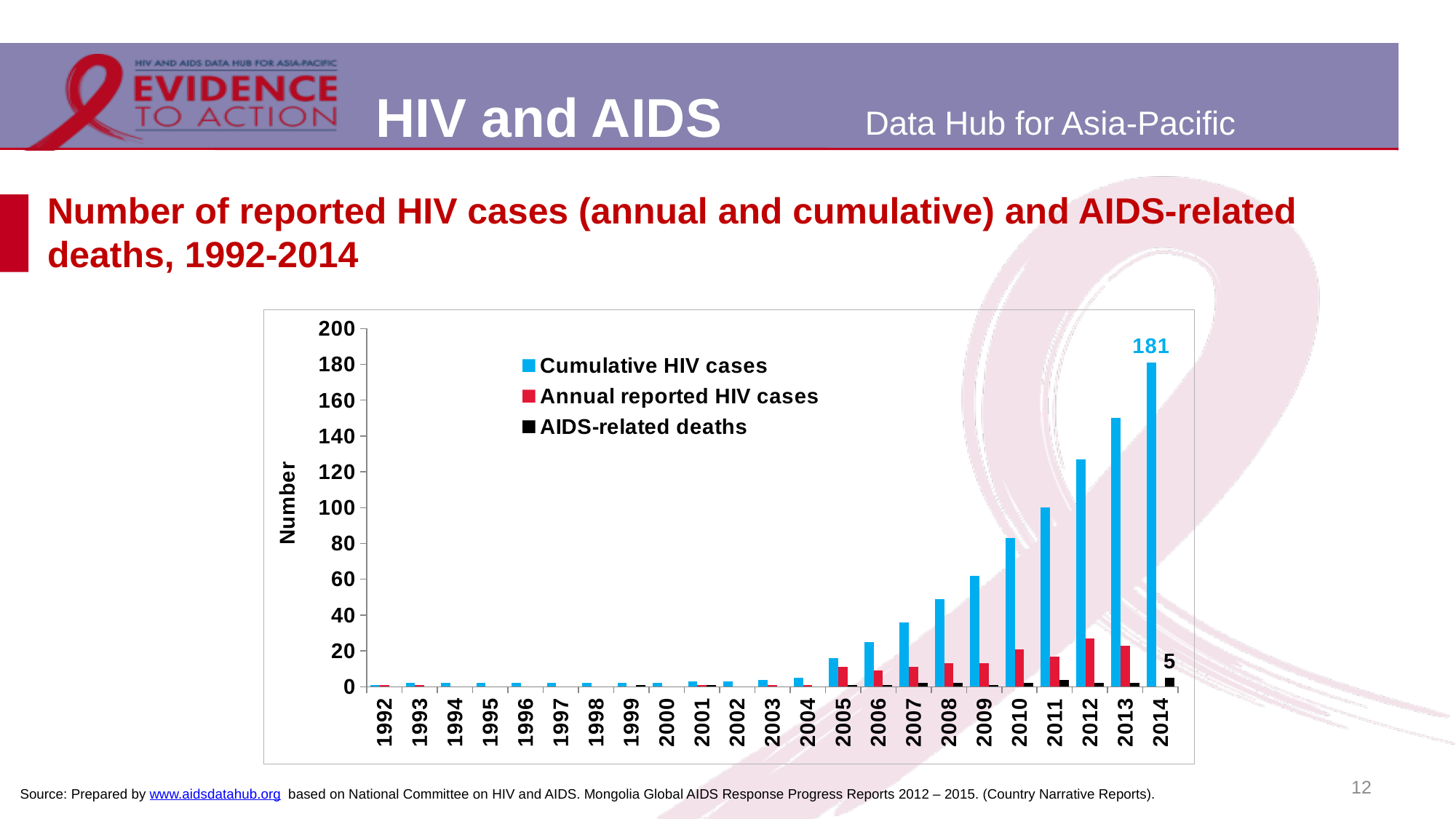

# Number of reported HIV cases (annual and cumulative) and AIDS-related deaths, 1992-2014

### Chart

| Category | Cumulative HIV cases | Annual reported HIV cases | AIDS-related deaths |
|---|---|---|---|
| 1992 | 1.0 | 1.0 | None |
| 1993 | 2.0 | 1.0 | None |
| 1994 | 2.0 | None | None |
| 1995 | 2.0 | None | None |
| 1996 | 2.0 | None | None |
| 1997 | 2.0 | None | None |
| 1998 | 2.0 | None | None |
| 1999 | 2.0 | None | 1.0 |
| 2000 | 2.0 | None | None |
| 2001 | 3.0 | 1.0 | 1.0 |
| 2002 | 3.0 | None | None |
| 2003 | 4.0 | 1.0 | None |
| 2004 | 5.0 | 1.0 | None |
| 2005 | 16.0 | 11.0 | 1.0 |
| 2006 | 25.0 | 9.0 | 1.0 |
| 2007 | 36.0 | 11.0 | 2.0 |
| 2008 | 49.0 | 13.0 | 2.0 |
| 2009 | 62.0 | 13.0 | 1.0 |
| 2010 | 83.0 | 21.0 | 2.0 |
| 2011 | 100.0 | 17.0 | 4.0 |
| 2012 | 127.0 | 27.0 | 2.0 |
| 2013 | 150.0 | 23.0 | 2.0 |
| 2014 | 181.0 | None | 5.0 |
12
Source: Prepared by www.aidsdatahub.org  based on National Committee on HIV and AIDS. Mongolia Global AIDS Response Progress Reports 2012 – 2015. (Country Narrative Reports).